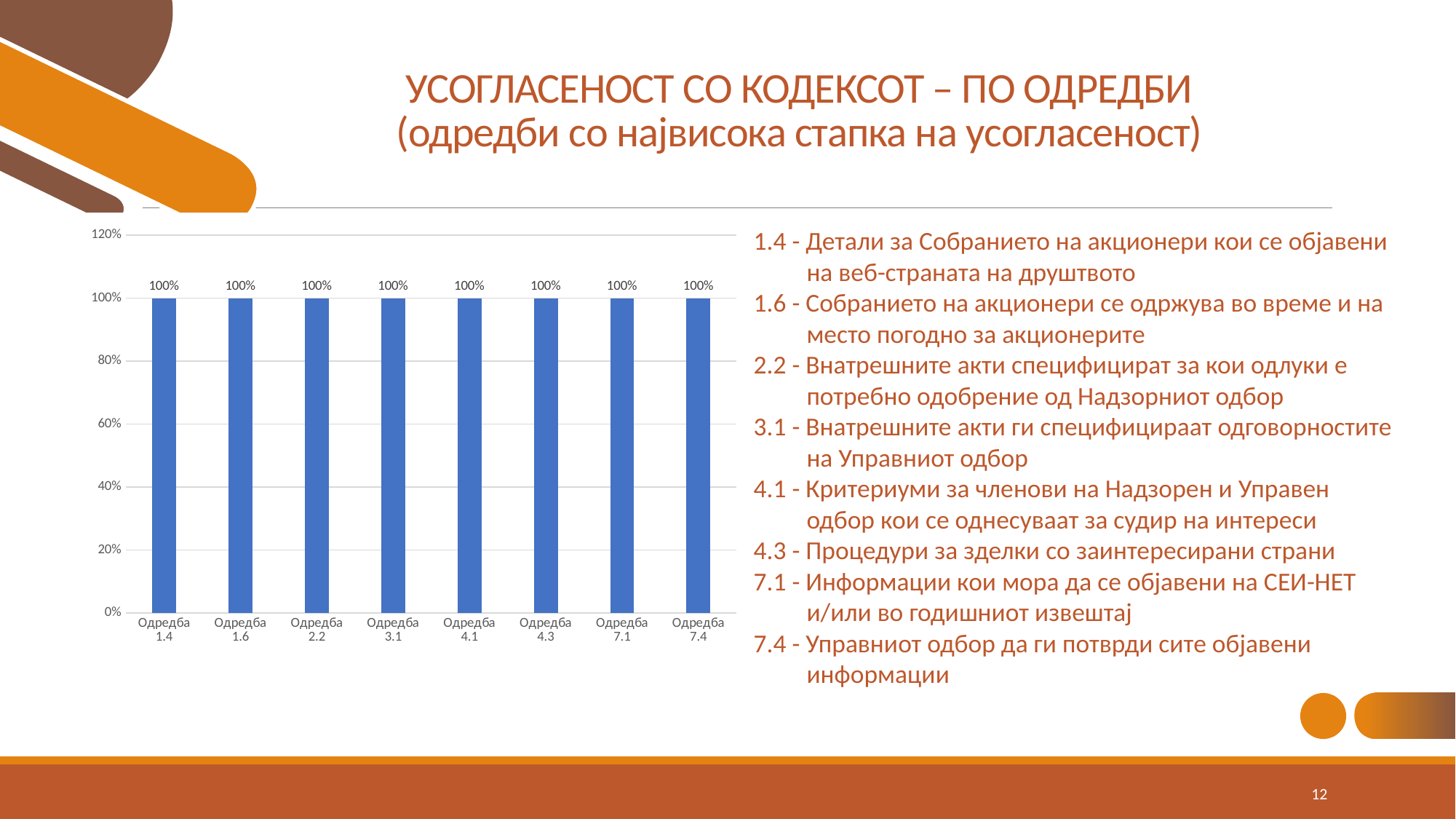

УСОГЛАСЕНОСТ СО КОДЕКСОТ – ПО ОДРЕДБИ
(одредби со највисока стапка на усогласеност)

### Chart

| Category |  |
|---|---|
| Одредба 1.4 | 1.0 |
| Одредба 1.6 | 1.0 |
| Одредба 2.2 | 1.0 |
| Одредба 3.1 | 1.0 |
| Одредба 4.1 | 1.0 |
| Одредба 4.3 | 1.0 |
| Одредба 7.1 | 1.0 |
| Одредба 7.4 | 1.0 |
1.4 - Детали за Собранието на акционери кои се објавени на веб-страната на друштвото
1.6 - Собранието на акционери се одржува во време и на место погодно за акционерите
2.2 - Внатрешните акти специфицират за кои одлуки е потребно одобрение од Надзорниот одбор
3.1 - Внатрешните акти ги специфицираат одговорностите на Управниот одбор
4.1 - Критериуми за членови на Надзорен и Управен одбор кои се однесуваат за судир на интереси
4.3 - Процедури за зделки со заинтересирани страни
7.1 - Информации кои мора да се објавени на СЕИ-НЕТ и/или во годишниот извештај
7.4 - Управниот одбор да ги потврди сите објавени информации
ADD A FOOTER
12